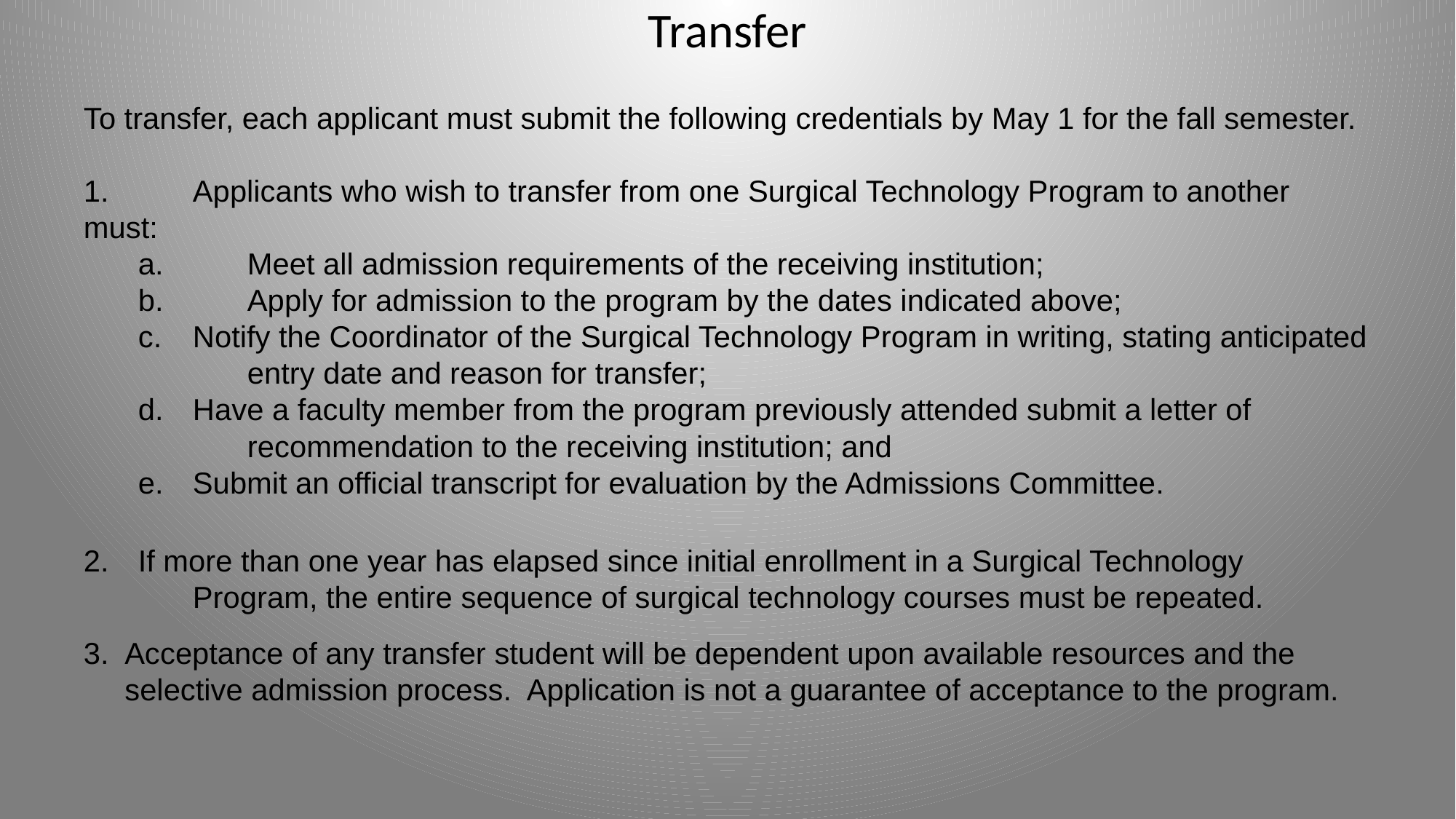

# Transfer

To transfer, each applicant must submit the following credentials by May 1 for the fall semester.

1.	Applicants who wish to transfer from one Surgical Technology Program to another must:
a.	Meet all admission requirements of the receiving institution;
b.	Apply for admission to the program by the dates indicated above;
Notify the Coordinator of the Surgical Technology Program in writing, stating anticipated
	entry date and reason for transfer;
Have a faculty member from the program previously attended submit a letter of
	recommendation to the receiving institution; and
Submit an official transcript for evaluation by the Admissions Committee.

If more than one year has elapsed since initial enrollment in a Surgical Technology
	Program, the entire sequence of surgical technology courses must be repeated.

Acceptance of any transfer student will be dependent upon available resources and the selective admission process.  Application is not a guarantee of acceptance to the program.